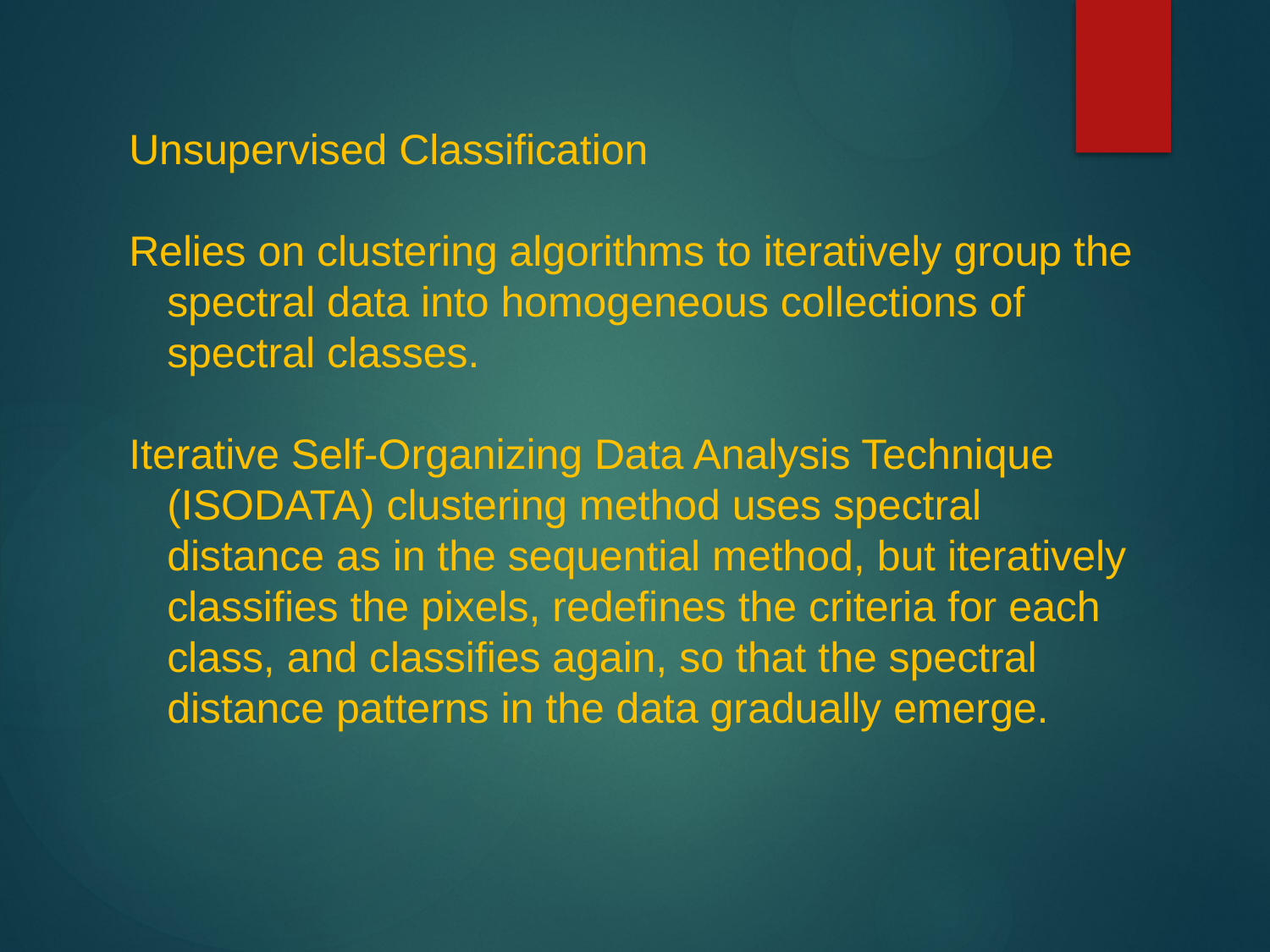

Unsupervised Classification

Relies on clustering algorithms to iteratively group the spectral data into homogeneous collections of spectral classes.

Iterative Self-Organizing Data Analysis Technique (ISODATA) clustering method uses spectral distance as in the sequential method, but iteratively classifies the pixels, redefines the criteria for each class, and classifies again, so that the spectral distance patterns in the data gradually emerge.